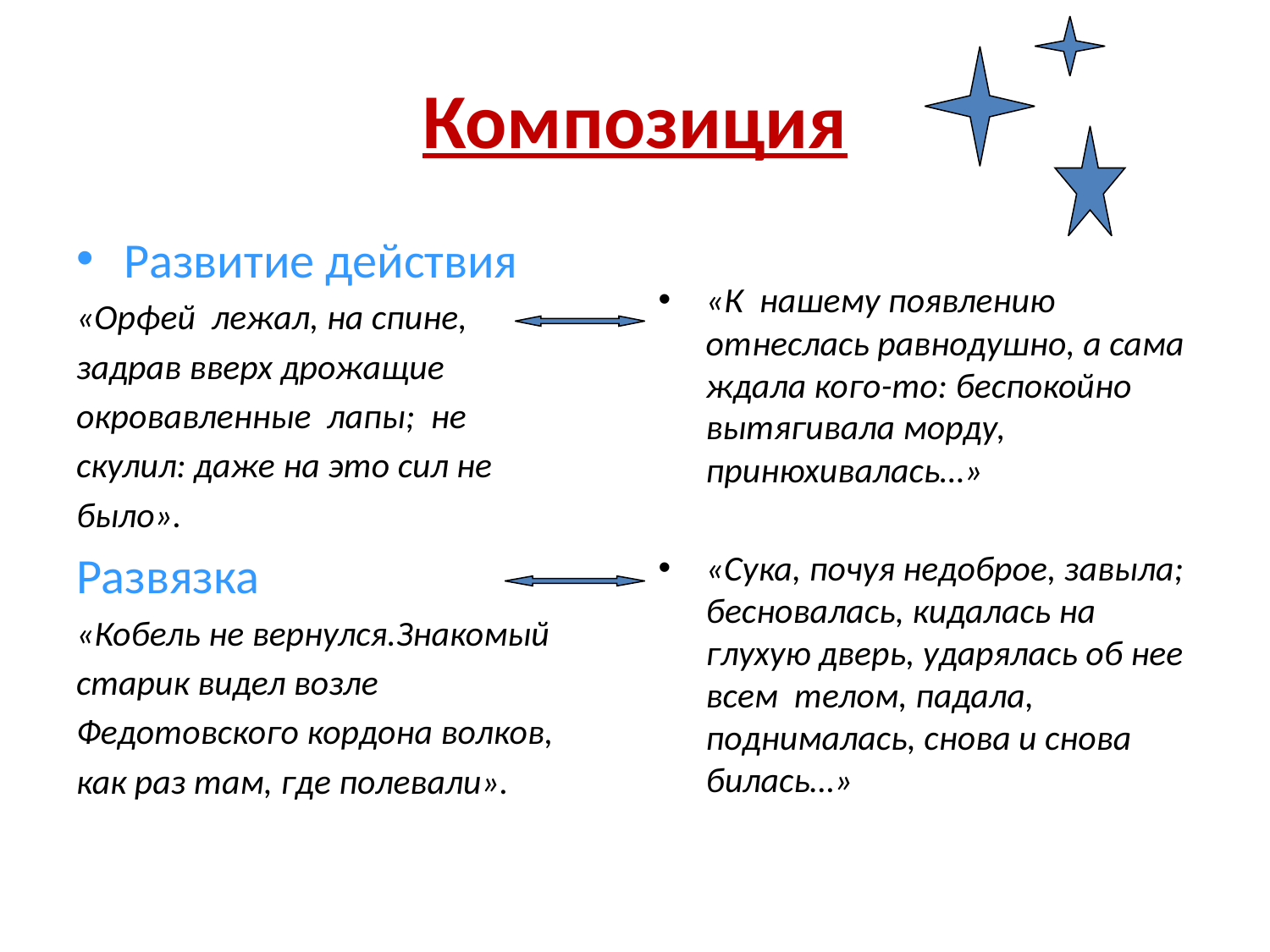

# Композиция

Развитие действия
«Орфей  лежал, на спине,
задрав вверх дрожащие
окровавленные  лапы;  не
скулил: даже на это сил не
было».
Развязка
«Кобель не вернулся.Знакомый
старик видел возле
Федотовского кордона волков,
как раз там, где полевали».

«К  нашему появлению отнеслась равнодушно, а сама ждала кого-то: беспокойно вытягивала морду, принюхивалась…»

«Сука, почуя недоброе, завыла; бесновалась, кидалась на глухую дверь, ударялась об нее  всем  телом, падала, поднималась, снова и снова билась…»